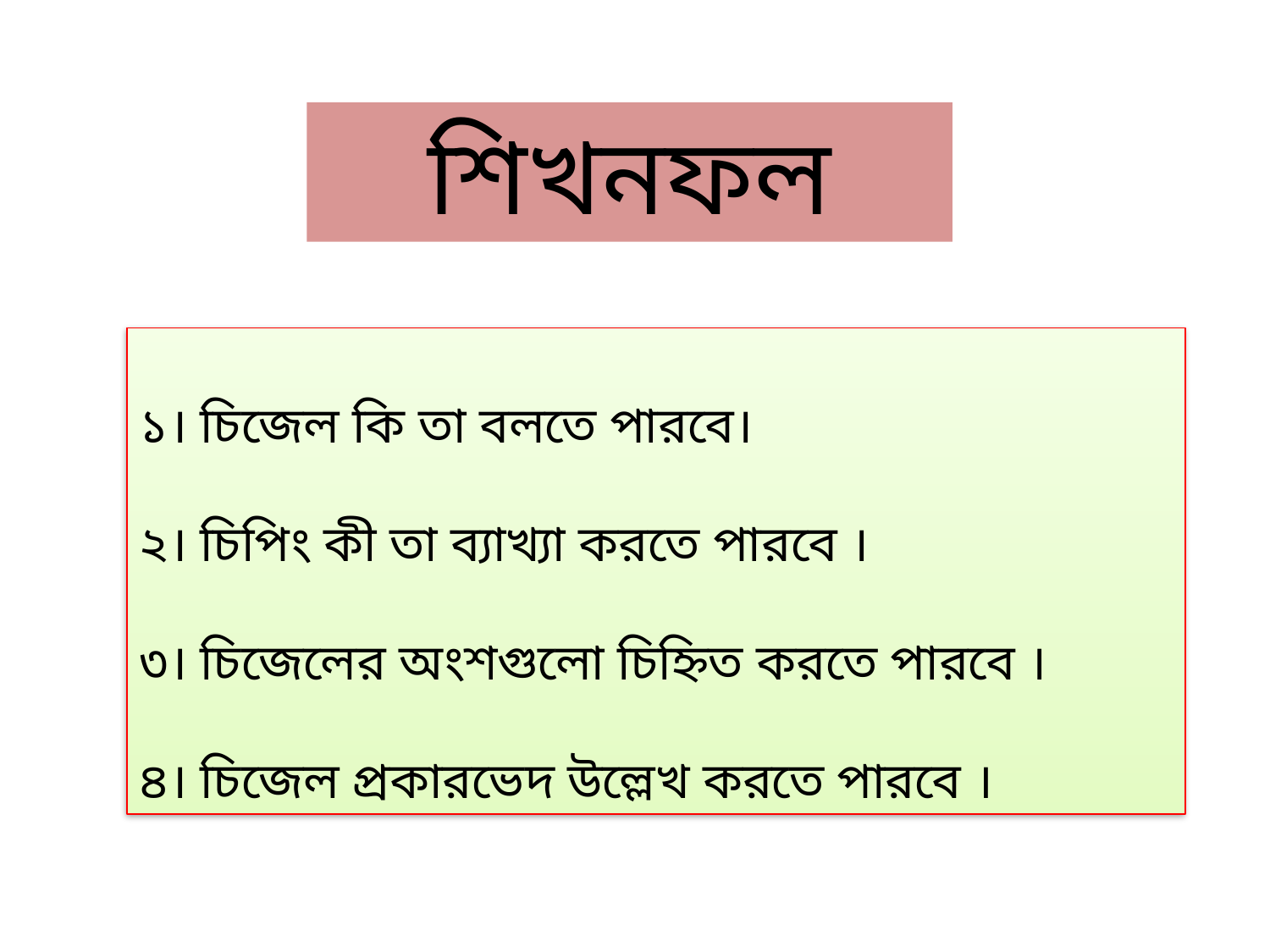

শিখনফল
১। চিজেল কি তা বলতে পারবে।
২। চিপিং কী তা ব্যাখ্যা করতে পারবে ।
৩। চিজেলের অংশগুলো চিহ্নিত করতে পারবে ।
৪। চিজেল প্রকারভেদ উল্লেখ করতে পারবে ।